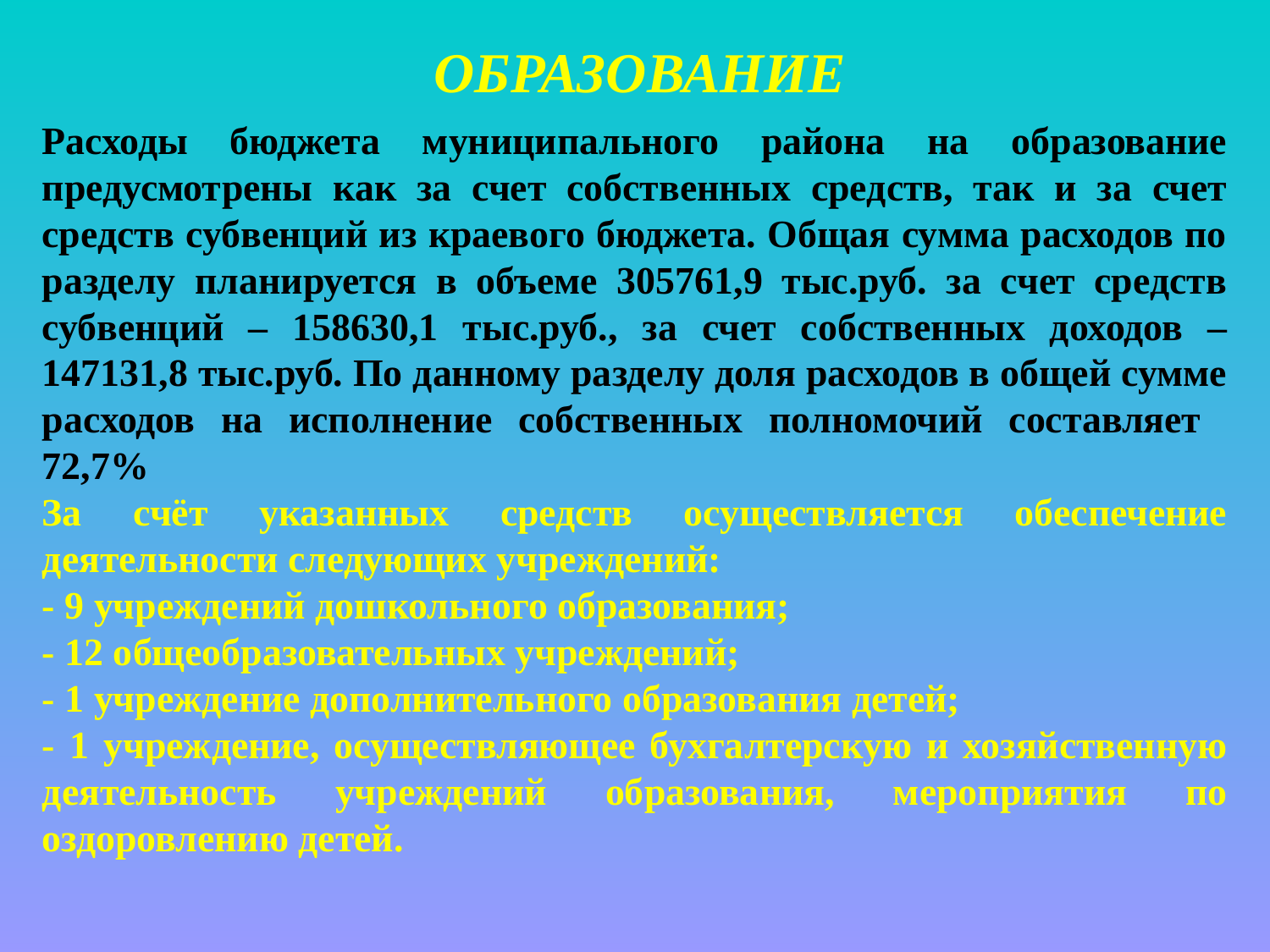

ОБРАЗОВАНИЕ
Расходы бюджета муниципального района на образование предусмотрены как за счет собственных средств, так и за счет средств субвенций из краевого бюджета. Общая сумма расходов по разделу планируется в объеме 305761,9 тыс.руб. за счет средств субвенций – 158630,1 тыс.руб., за счет собственных доходов – 147131,8 тыс.руб. По данному разделу доля расходов в общей сумме расходов на исполнение собственных полномочий составляет  72,7%
За счёт указанных средств осуществляется обеспечение деятельности следующих учреждений:
- 9 учреждений дошкольного образования;
- 12 общеобразовательных учреждений;
- 1 учреждение дополнительного образования детей;
- 1 учреждение, осуществляющее бухгалтерскую и хозяйственную деятельность учреждений образования, мероприятия по оздоровлению детей.